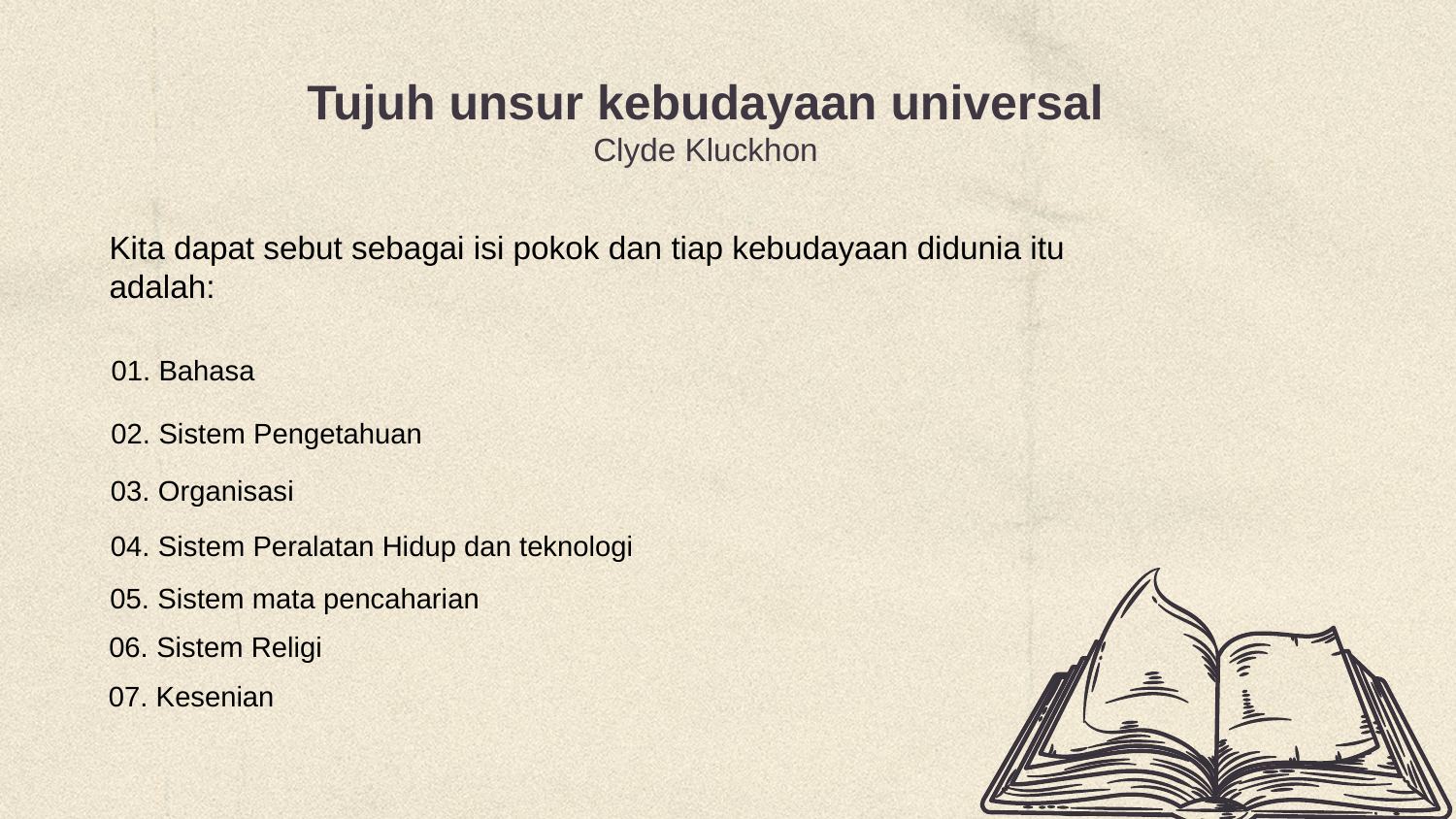

# Tujuh unsur kebudayaan universal Clyde Kluckhon
Kita dapat sebut sebagai isi pokok dan tiap kebudayaan didunia itu adalah:
01. Bahasa
02. Sistem Pengetahuan
03. Organisasi
04. Sistem Peralatan Hidup dan teknologi
05. Sistem mata pencaharian
06. Sistem Religi

07. Kesenian